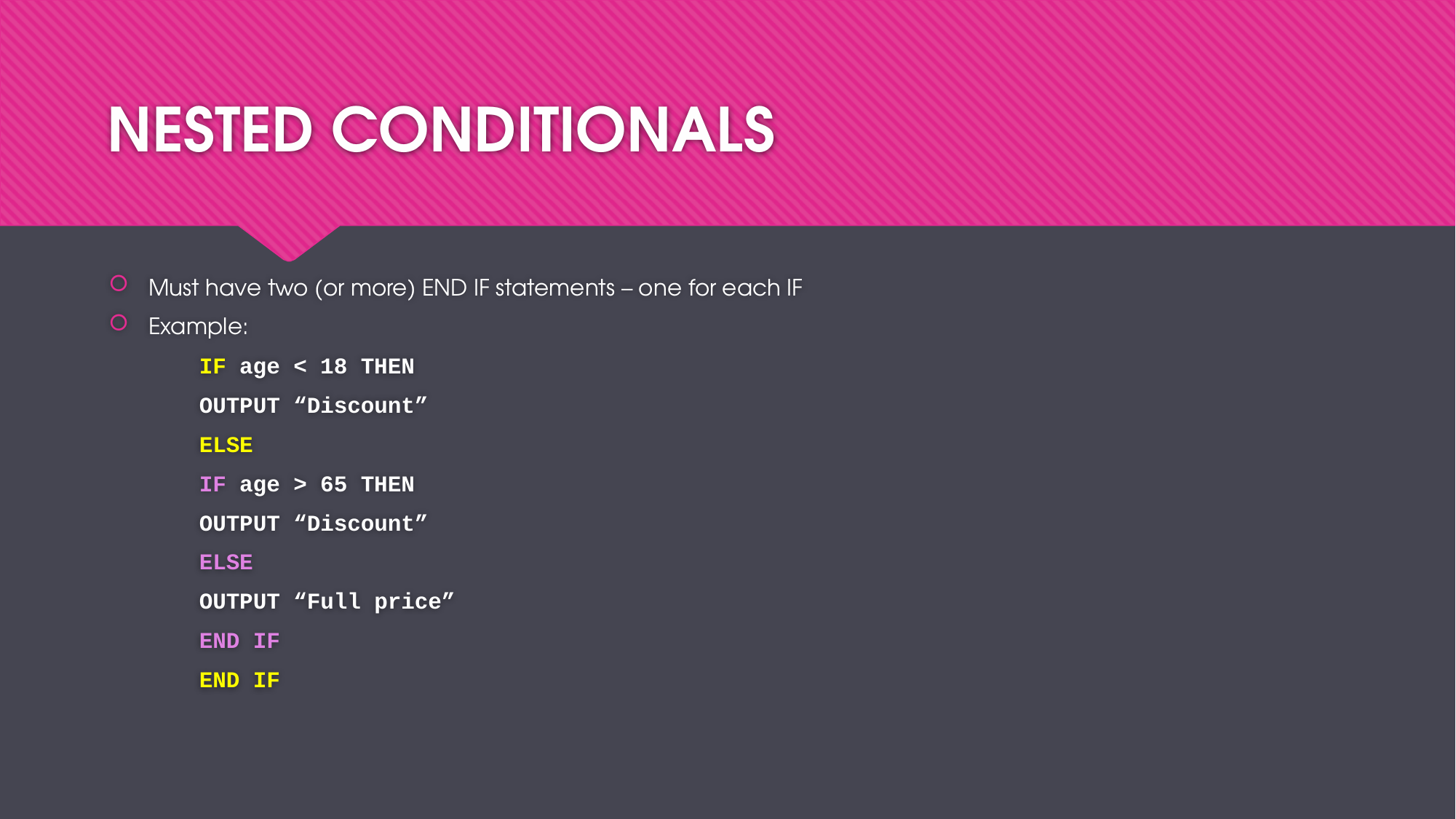

# NESTED CONDITIONALS
Must have two (or more) END IF statements – one for each IF
Example:
	IF age < 18 THEN
		OUTPUT “Discount”
	ELSE
		IF age > 65 THEN
			OUTPUT “Discount”
		ELSE
			OUTPUT “Full price”
		END IF
	END IF